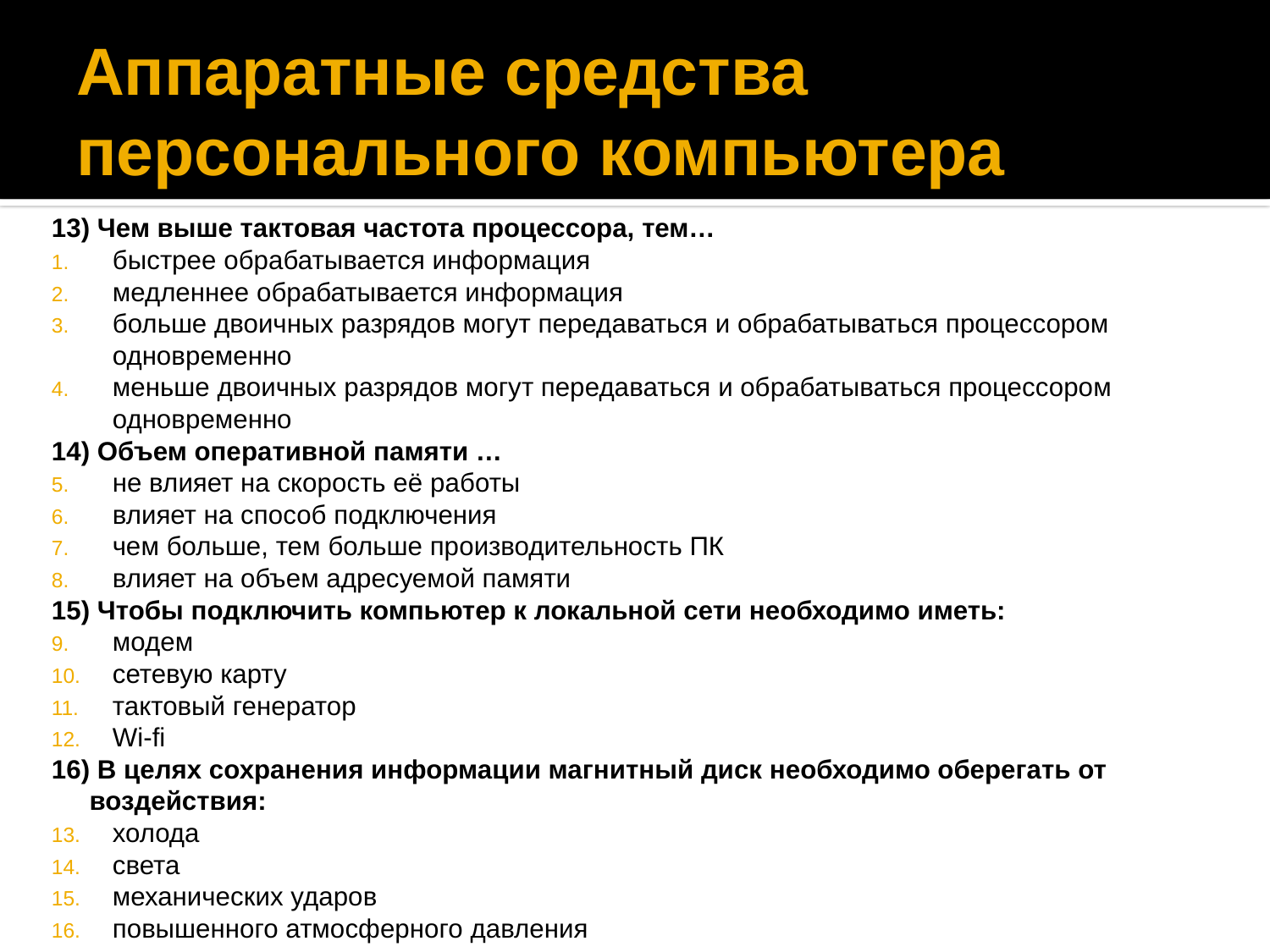

# Аппаратные средства персонального компьютера
13) Чем выше тактовая частота процессора, тем…
быстрее обрабатывается информация
медленнее обрабатывается информация
больше двоичных разрядов могут передаваться и обрабатываться процессором одновременно
меньше двоичных разрядов могут передаваться и обрабатываться процессором одновременно
14) Объем оперативной памяти …
не влияет на скорость её работы
влияет на способ подключения
чем больше, тем больше производительность ПК
влияет на объем адресуемой памяти
15) Чтобы подключить компьютер к локальной сети необходимо иметь:
модем
сетевую карту
тактовый генератор
Wi-fi
16) В целях сохранения информации магнитный диск необходимо оберегать от воздействия:
холода
света
механических ударов
повышенного атмосферного давления